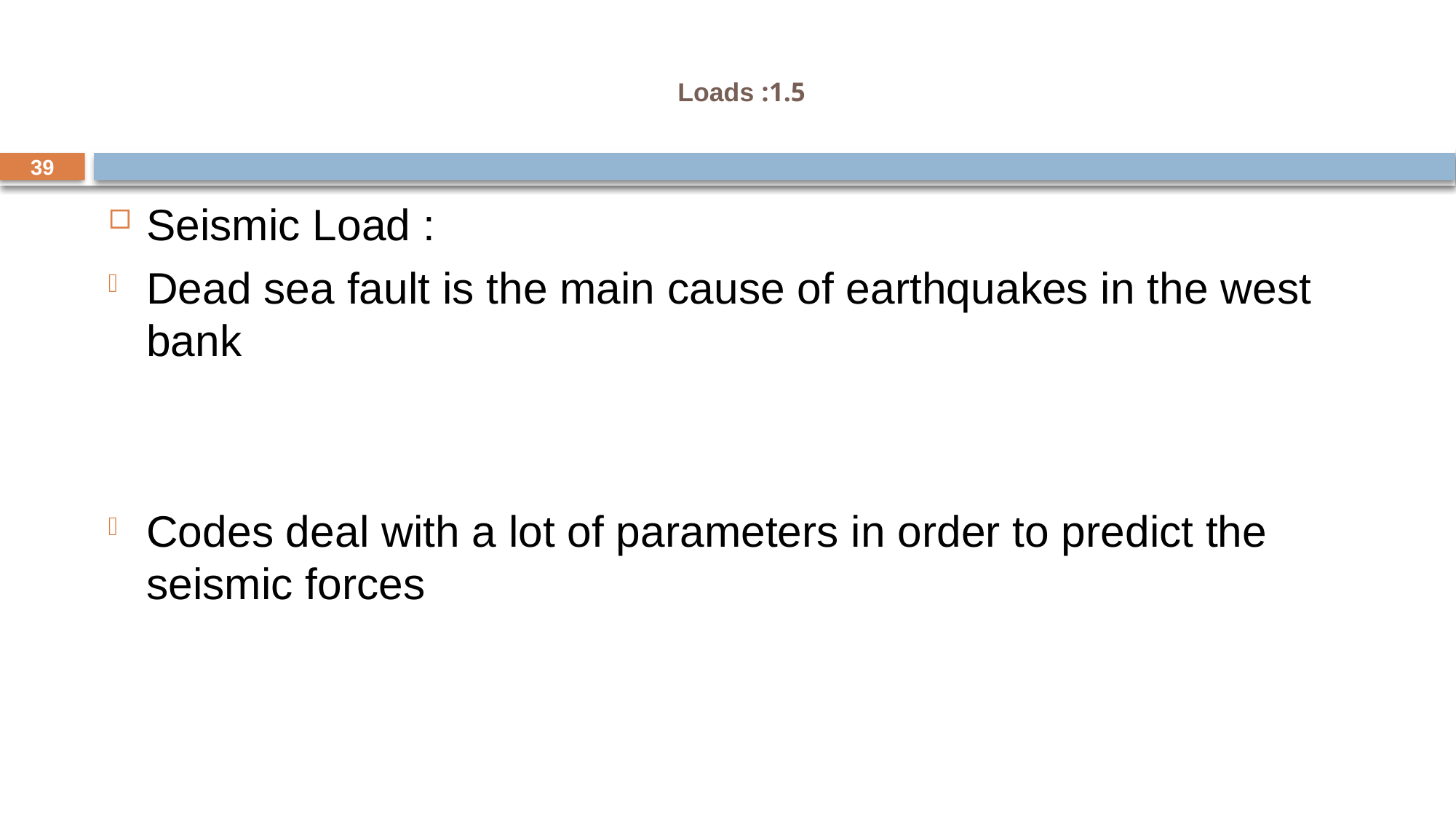

# 1.5: Loads
39
Seismic Load :
Dead sea fault is the main cause of earthquakes in the west bank

Codes deal with a lot of parameters in order to predict the seismic forces